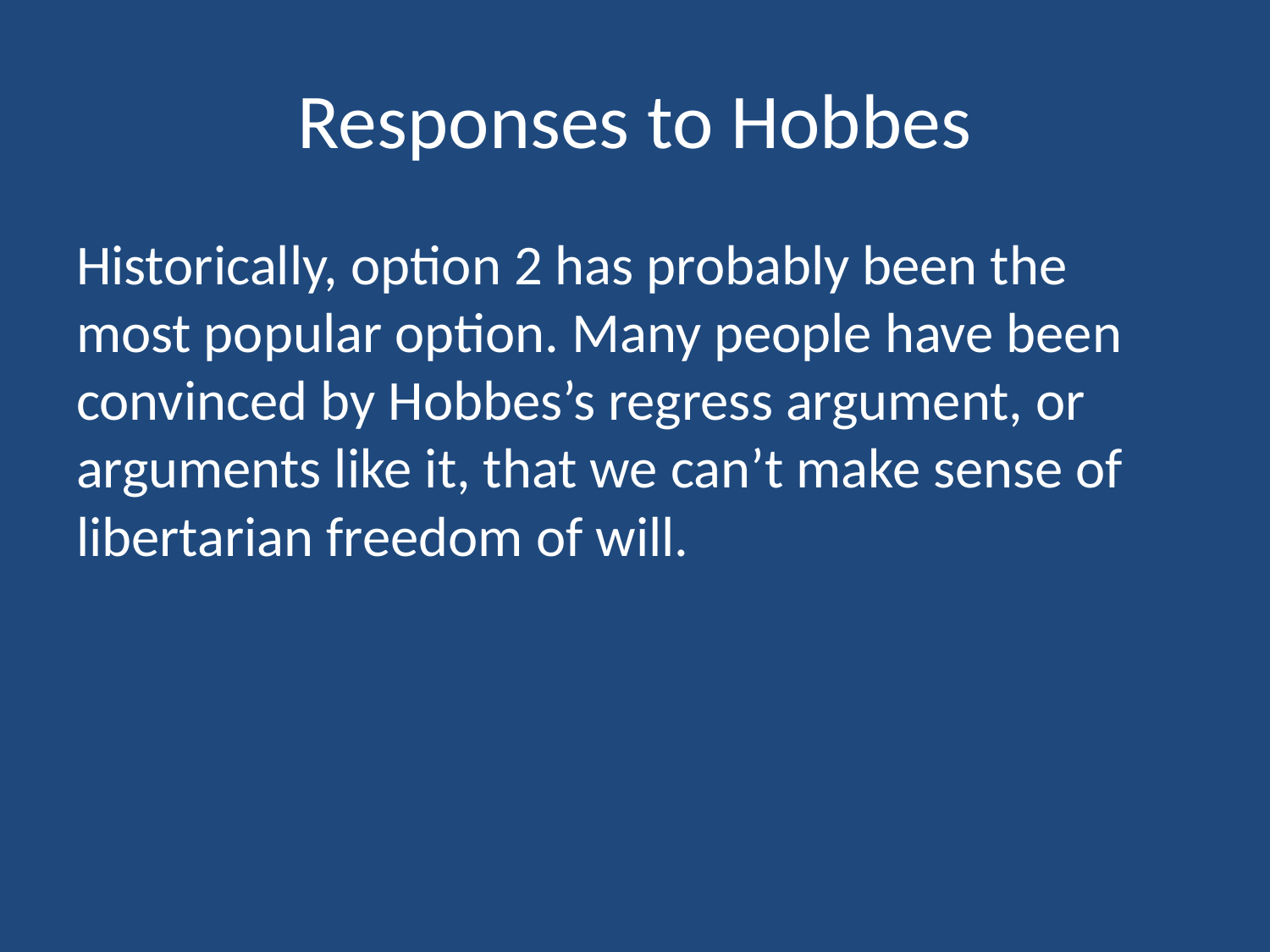

# Responses to Hobbes
Historically, option 2 has probably been the most popular option. Many people have been convinced by Hobbes’s regress argument, or arguments like it, that we can’t make sense of libertarian freedom of will.